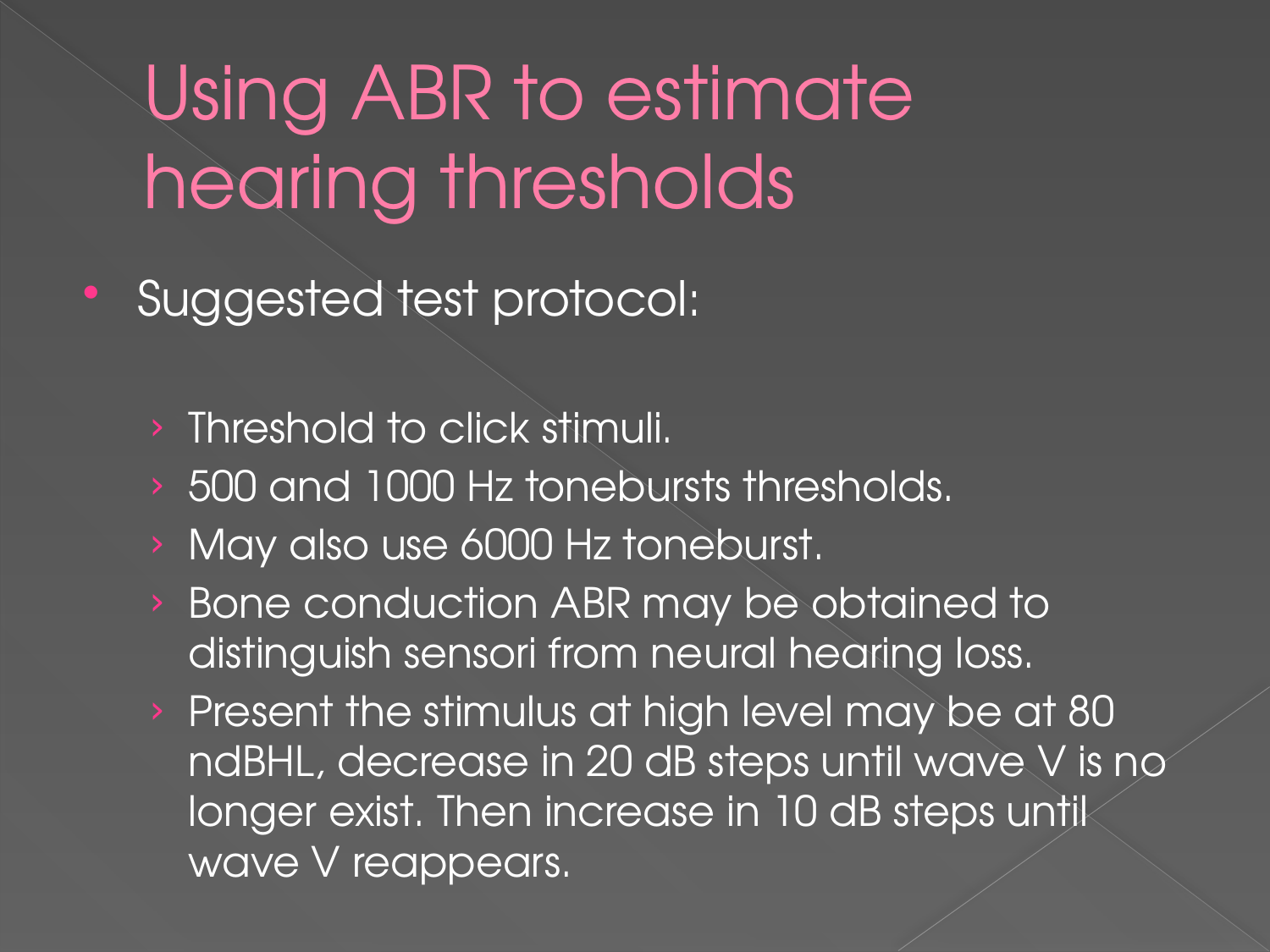

# Using ABR to estimate hearing thresholds
Suggested test protocol:

Threshold to click stimuli.
500 and 1000 Hz tonebursts thresholds.
May also use 6000 Hz toneburst.
Bone conduction ABR may be obtained to distinguish sensori from neural hearing loss.
Present the stimulus at high level may be at 80 ndBHL, decrease in 20 dB steps until wave V is no longer exist. Then increase in 10 dB steps until wave V reappears.